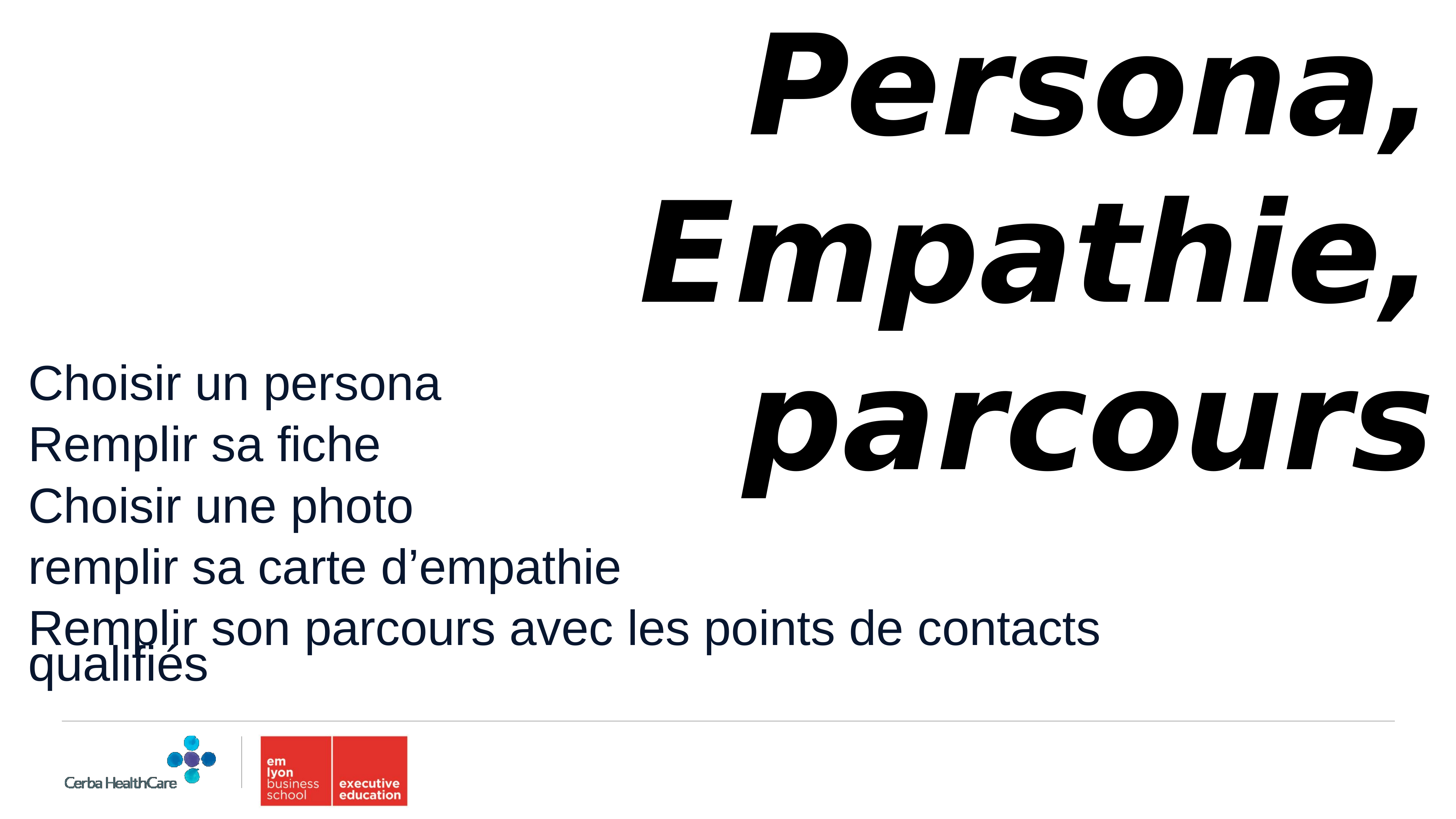

Persona, Empathie, parcours
Choisir un persona
Remplir sa fiche
Choisir une photo
remplir sa carte d’empathie
Remplir son parcours avec les points de contacts qualifiés